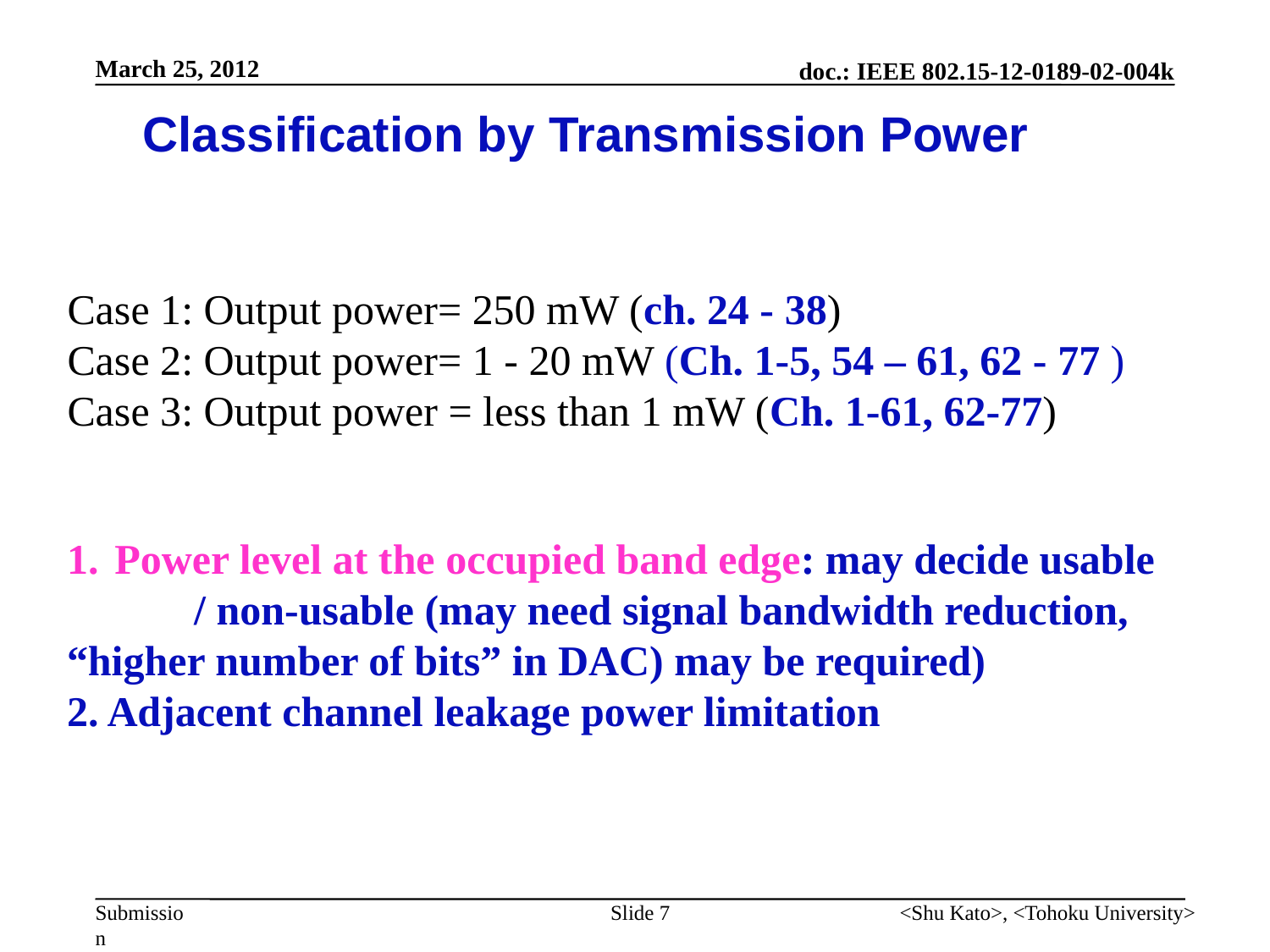

March 25, 2012
Classification by Transmission Power
Case 1: Output power= 250 mW (ch. 24 - 38)
Case 2: Output power= 1 - 20 mW (Ch. 1-5, 54 – 61, 62 - 77 )
Case 3: Output power = less than 1 mW (Ch. 1-61, 62-77)
Power level at the occupied band edge: may decide usable
	/ non-usable (may need signal bandwidth reduction,
“higher number of bits” in DAC) may be required)
2. Adjacent channel leakage power limitation
Slide 7
<Shu Kato>, <Tohoku University>